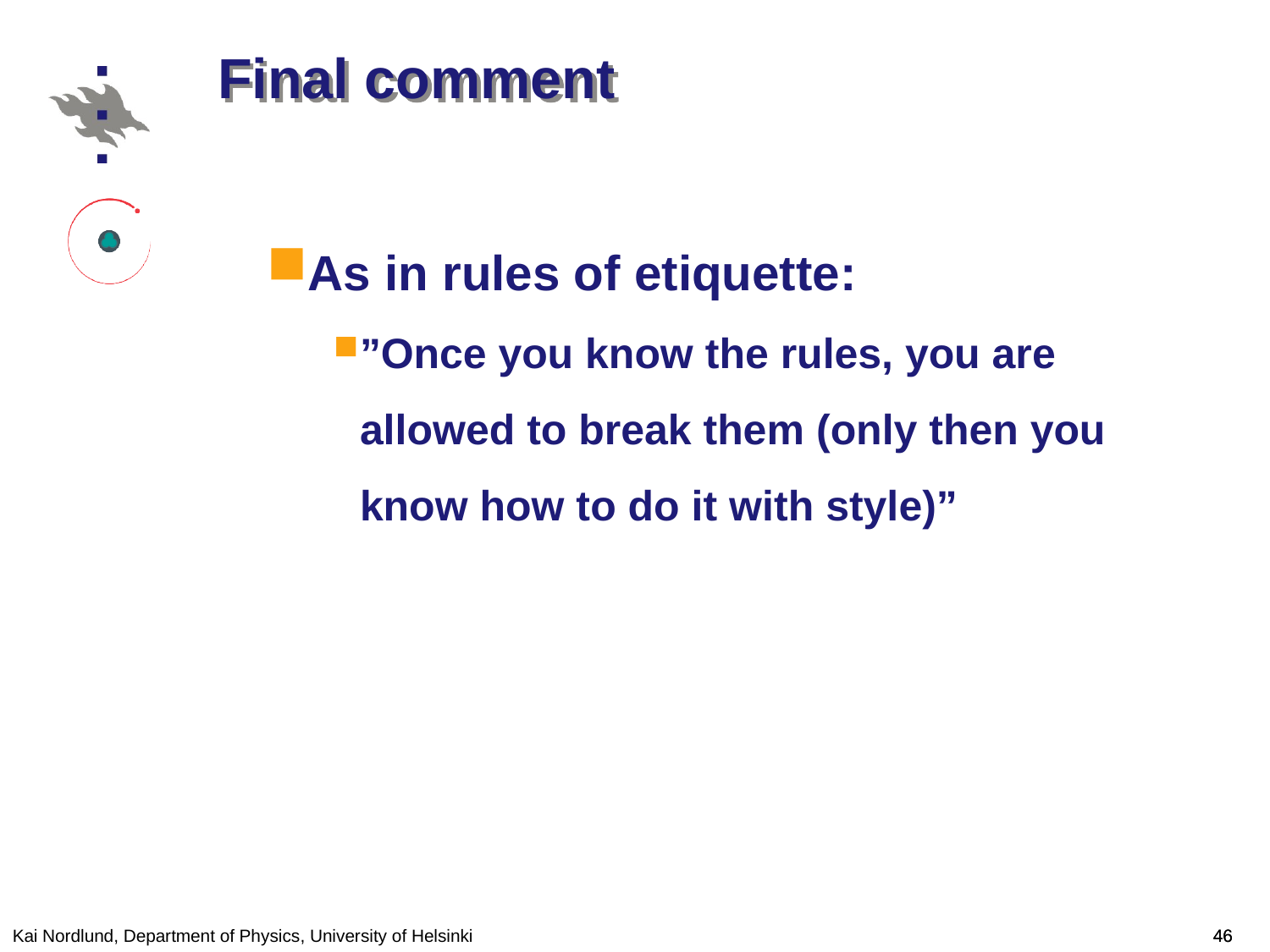

# Final comment

As in rules of etiquette:
”Once you know the rules, you are allowed to break them (only then you know how to do it with style)”